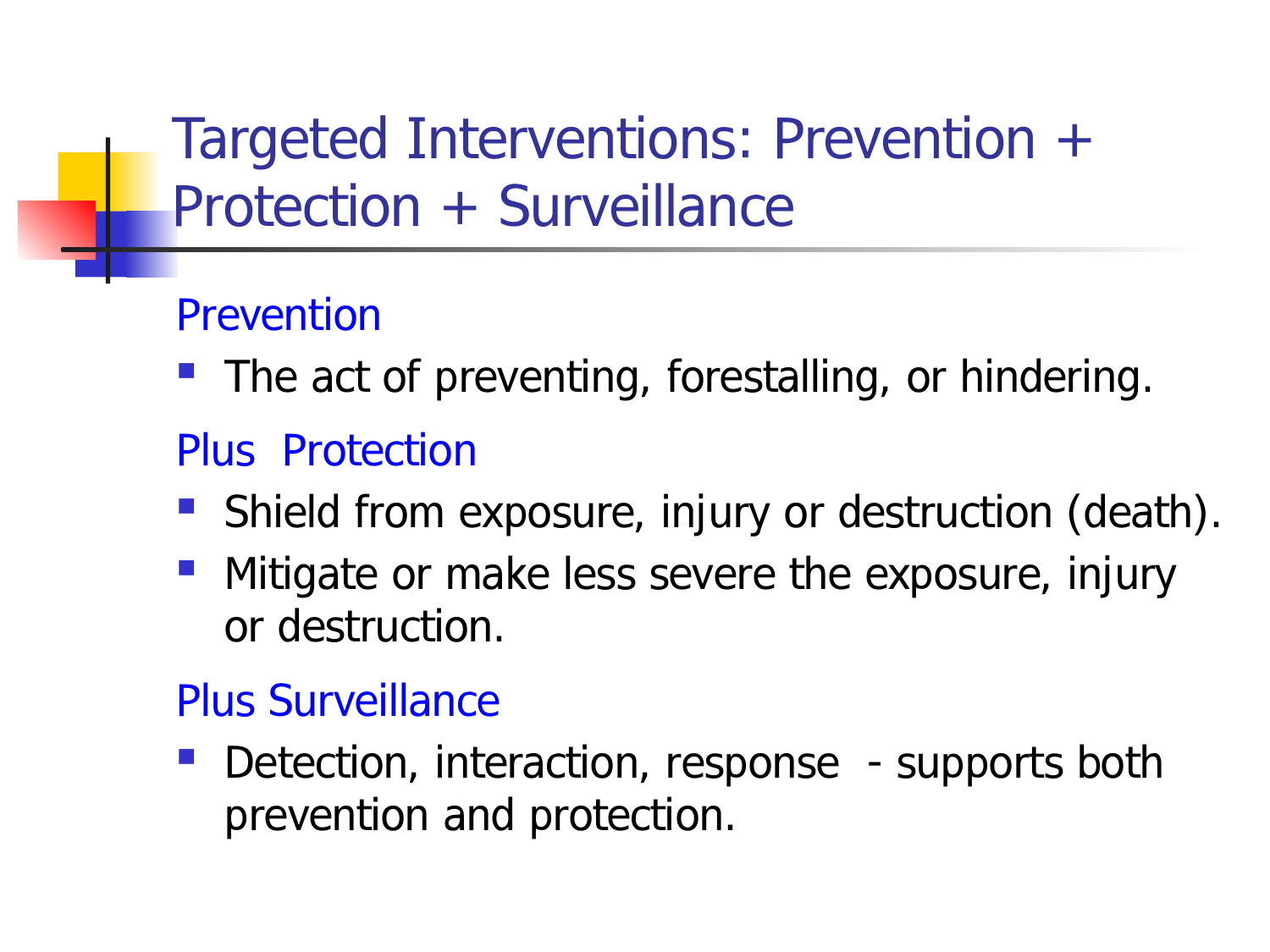

# Targeted Interventions: Prevention + Protection + Surveillance
Prevention
The act of preventing, forestalling, or hindering.
Plus  Protection
Shield from exposure, injury or destruction (death).
Mitigate or make less severe the exposure, injury or destruction.
Plus Surveillance
Detection, interaction, response  - supports both prevention and protection.

24